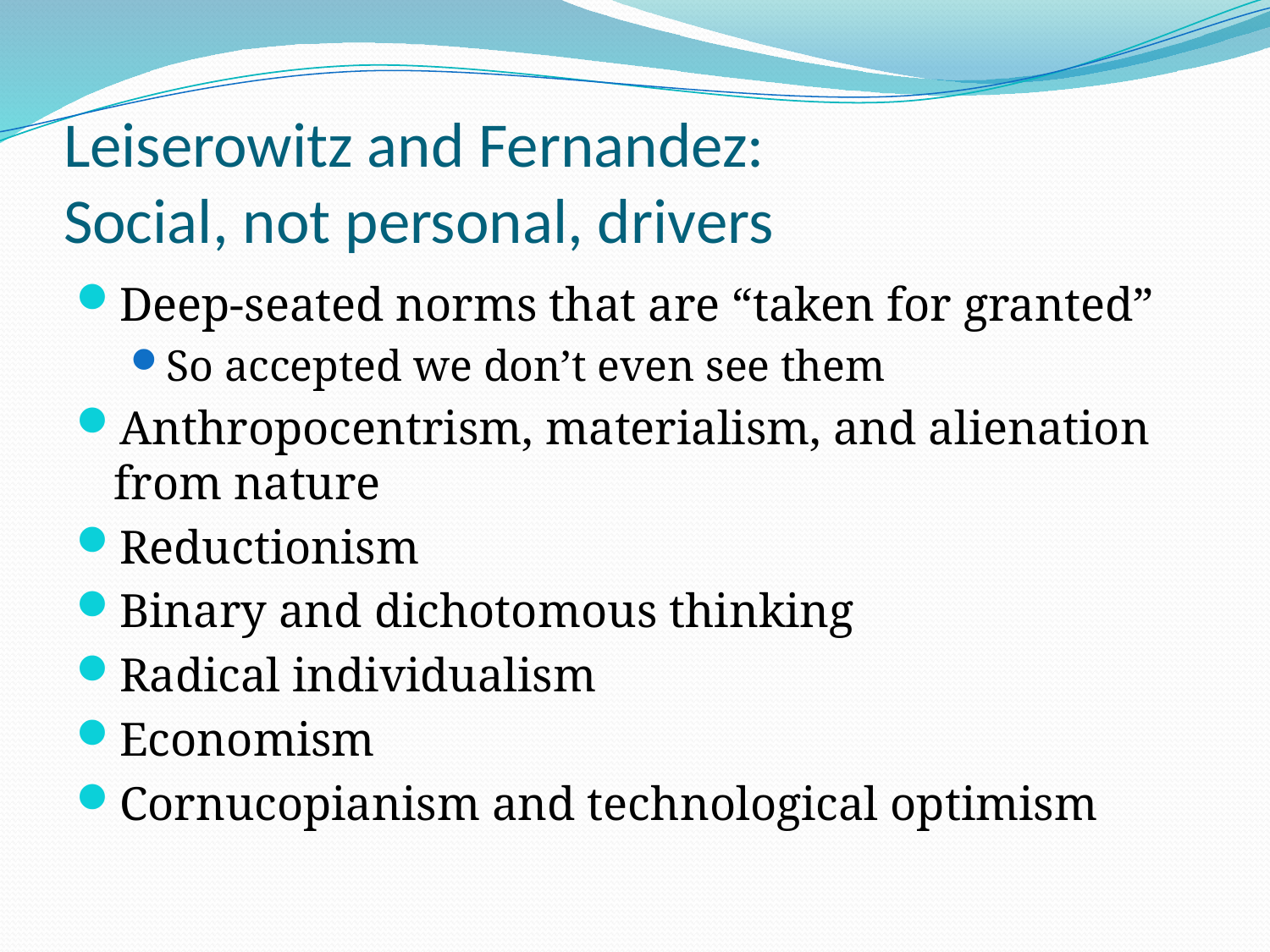

# Leiserowitz and Fernandez: Social, not personal, drivers
Deep-seated norms that are “taken for granted”
So accepted we don’t even see them
Anthropocentrism, materialism, and alienation from nature
Reductionism
Binary and dichotomous thinking
Radical individualism
Economism
Cornucopianism and technological optimism